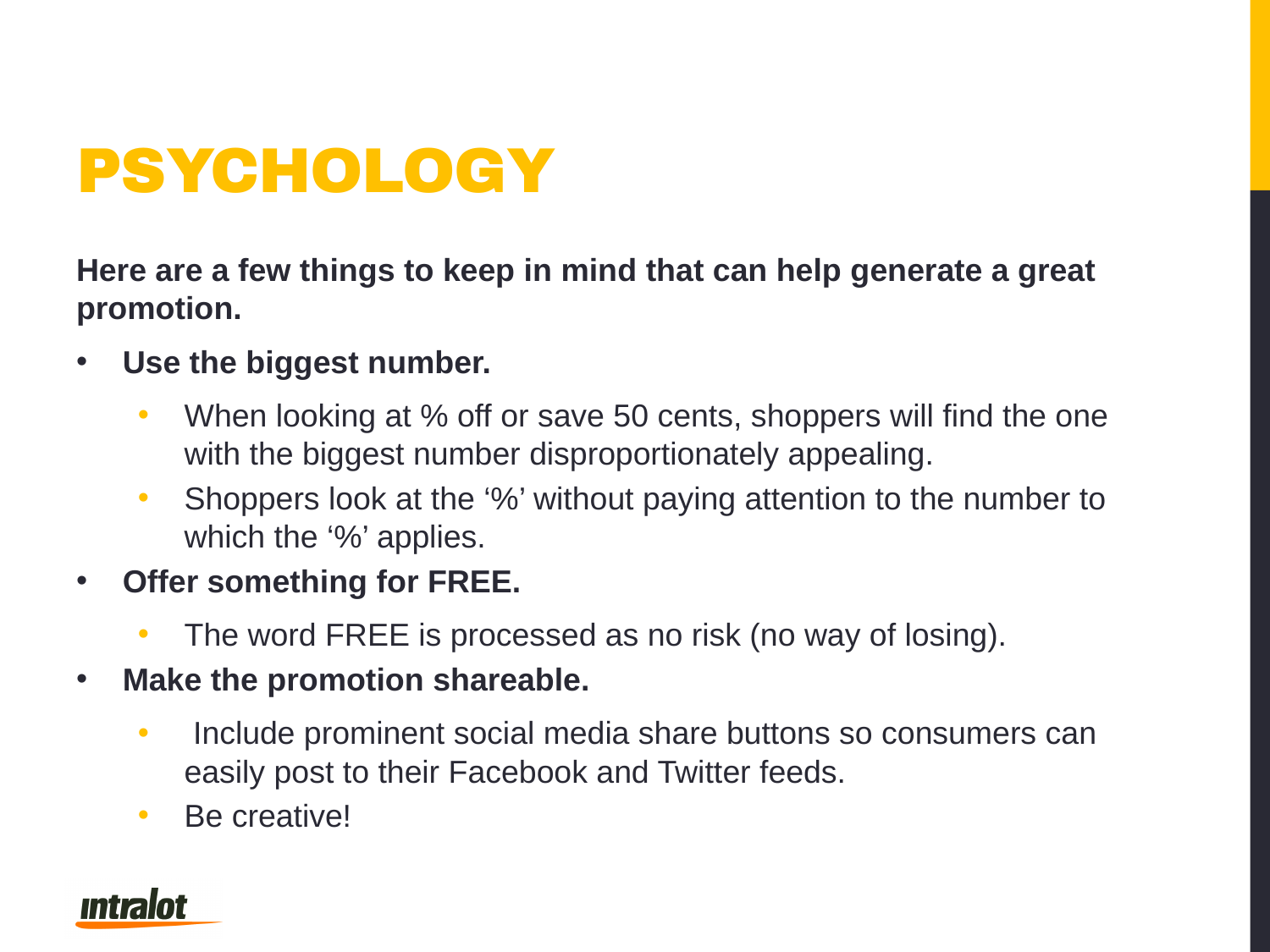

# Psychology
Here are a few things to keep in mind that can help generate a great promotion.
Use the biggest number.
When looking at % off or save 50 cents, shoppers will find the one with the biggest number disproportionately appealing.
Shoppers look at the ‘%’ without paying attention to the number to which the ‘%’ applies.
Offer something for FREE.
The word FREE is processed as no risk (no way of losing).
Make the promotion shareable.
 Include prominent social media share buttons so consumers can easily post to their Facebook and Twitter feeds.
Be creative!